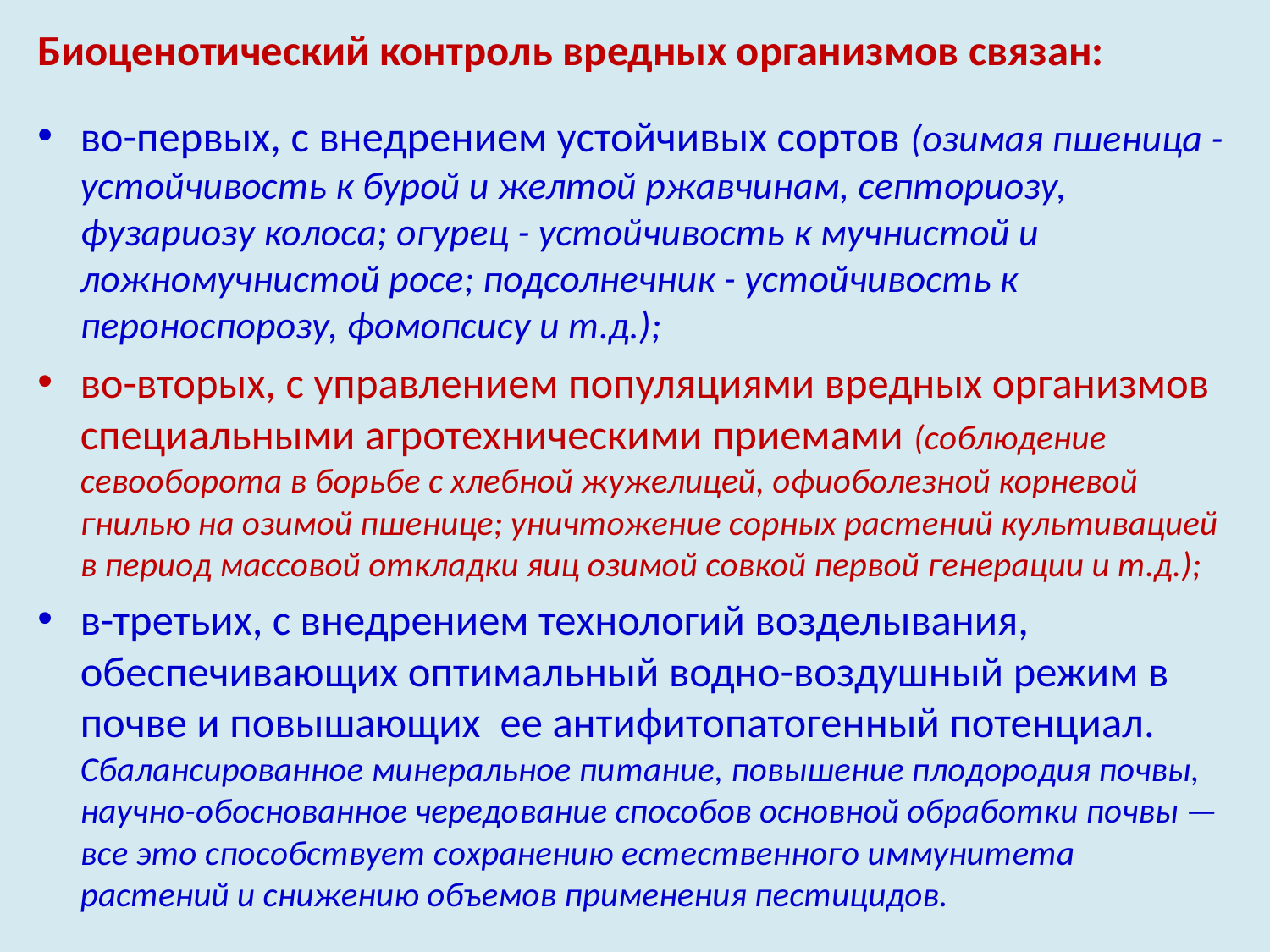

Биоценотический контроль вредных организмов связан:

во-первых, с внедрением устойчивых сортов (озимая пшеница - ус­тойчивость к бурой и желтой ржавчинам, септориозу, фузариозу ко­лоса; огурец - устойчивость к мучнистой и ложномучнистой росе; подсолнечник - устойчивость к пероноспорозу, фомопсису и т.д.);
во-вторых, с управлением популяциями вредных организмов специ­альными агротехническими приемами (соблюдение севооборота в борьбе с хлебной жужелицей, офиоболезной корневой гнилью на озимой пшенице; уничтожение сорных растений культивацией в пе­риод массовой откладки яиц озимой совкой первой генерации и т.д.);
в-третьих, с внедрением технологий возделывания, обеспечивающих оптимальный водно-воздушный режим в почве и повышающих  ее антифитопатогенный потенциал. Сбалансированное минеральное пи­тание, повышение плодородия почвы, научно-обоснованное чередо­вание способов основной обработки почвы — все это способствует со­хранению естественного иммунитета растений и снижению объемов применения пестицидов.